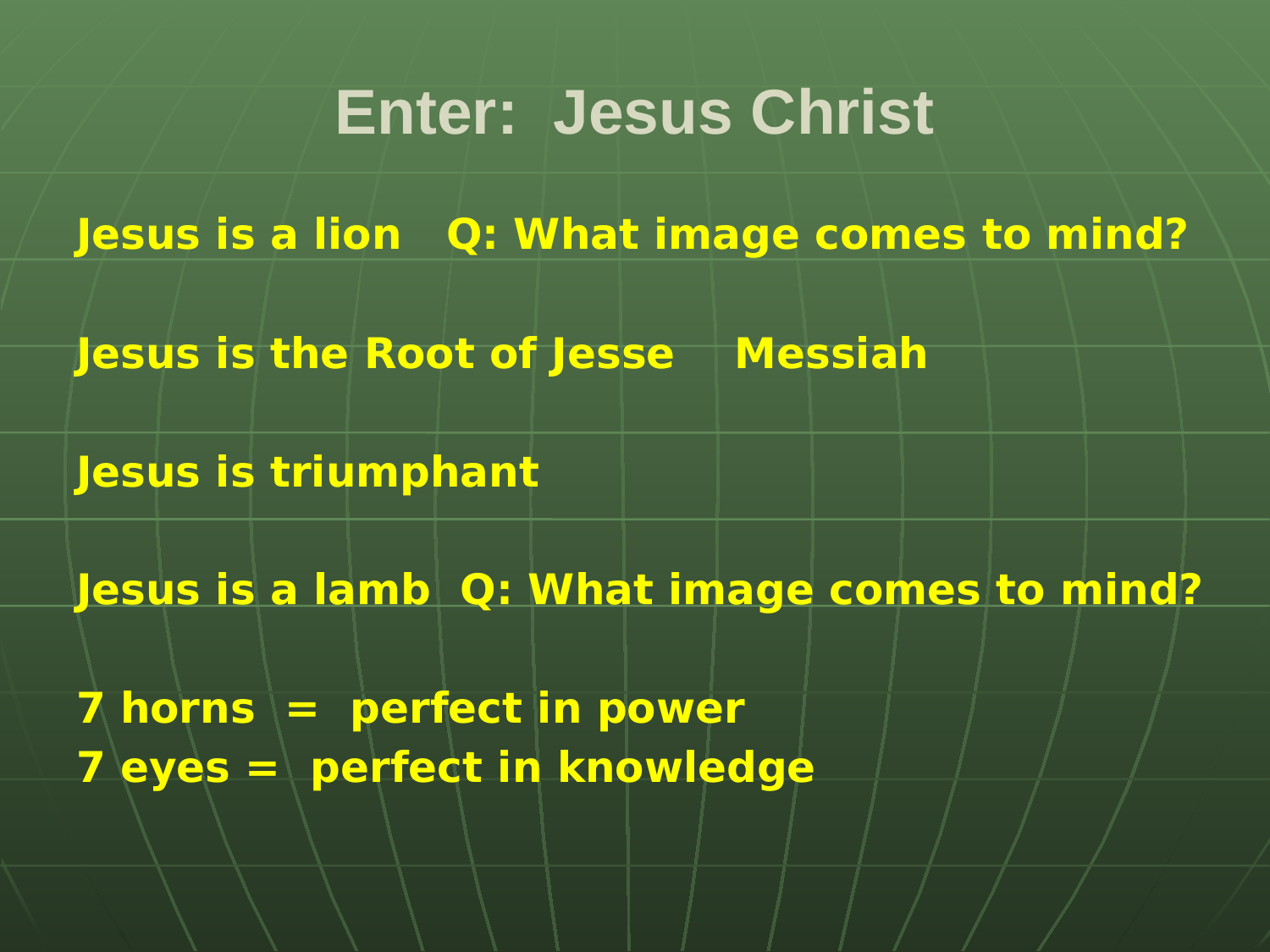

# Enter:  Jesus Christ
Jesus is a lion   Q: What image comes to mind?

Jesus is the Root of Jesse    Messiah

Jesus is triumphant

Jesus is a lamb  Q: What image comes to mind?

7 horns  =  perfect in power
7 eyes =  perfect in knowledge